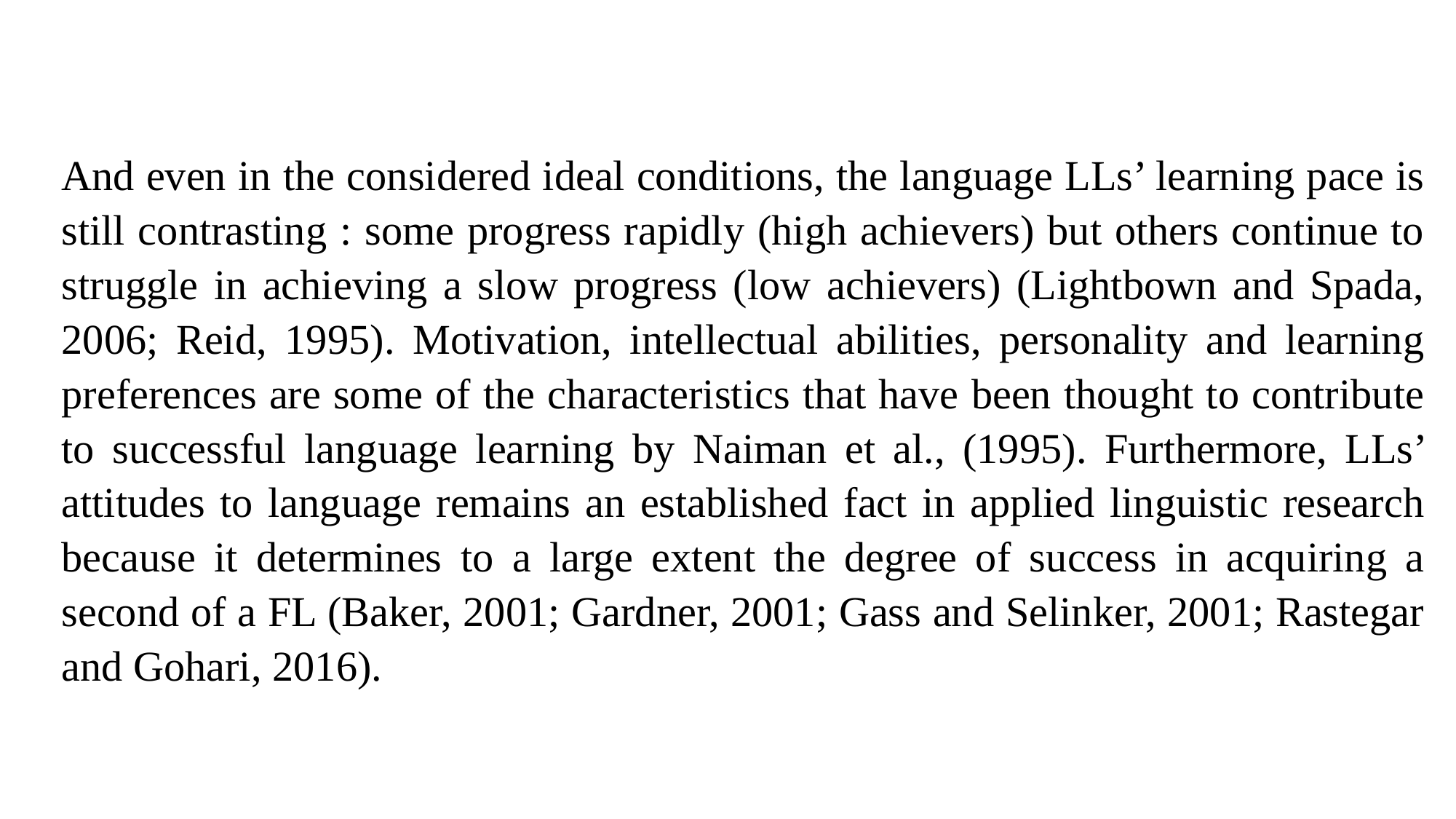

And even in the considered ideal conditions, the language LLs’ learning pace is still contrasting : some progress rapidly (high achievers) but others continue to struggle in achieving a slow progress (low achievers) (Lightbown and Spada, 2006; Reid, 1995). Motivation, intellectual abilities, personality and learning preferences are some of the characteristics that have been thought to contribute to successful language learning by Naiman et al., (1995). Furthermore, LLs’ attitudes to language remains an established fact in applied linguistic research because it determines to a large extent the degree of success in acquiring a second of a FL (Baker, 2001; Gardner, 2001; Gass and Selinker, 2001; Rastegar and Gohari, 2016).